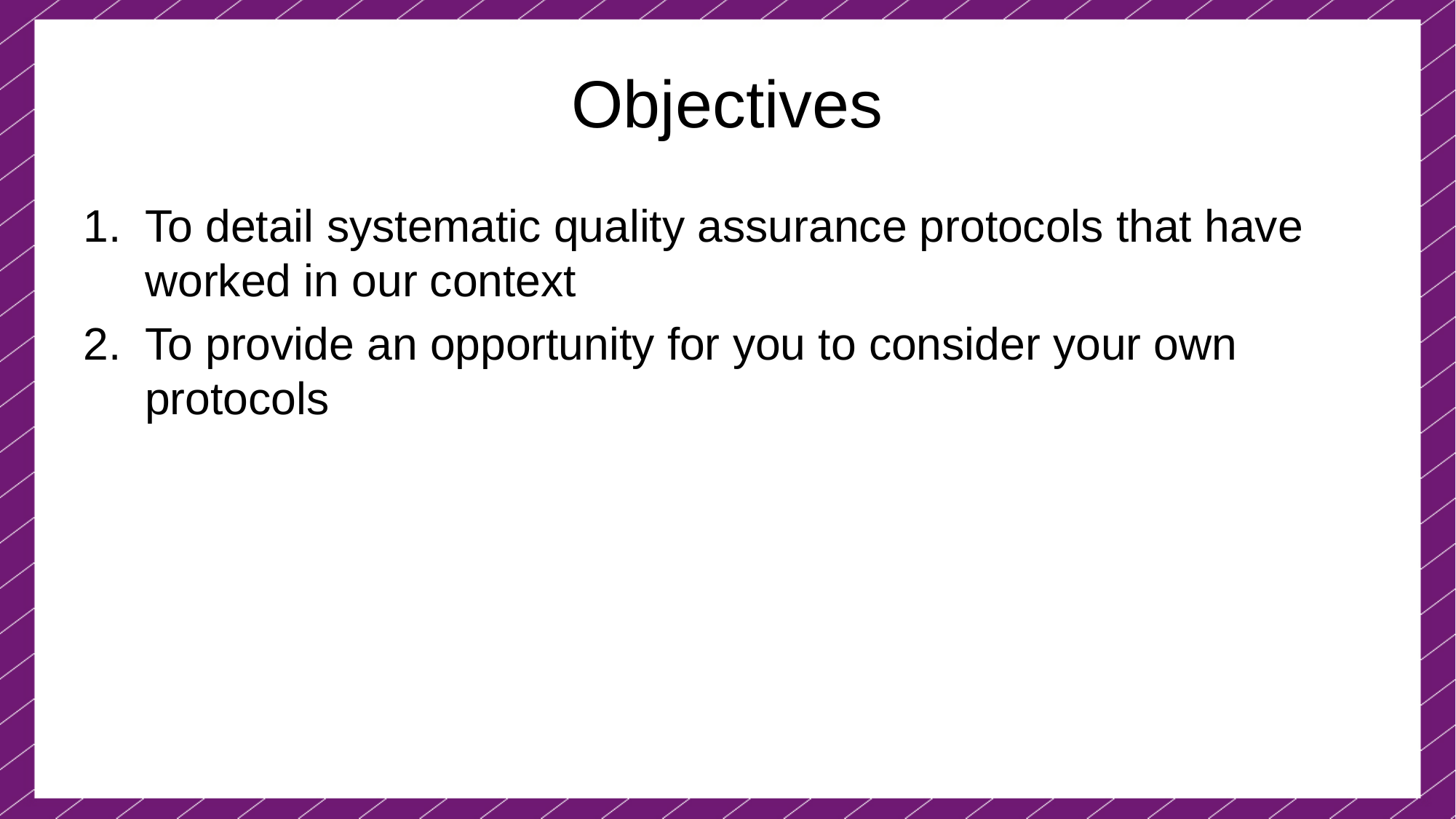

# Objectives
To detail systematic quality assurance protocols that have worked in our context
To provide an opportunity for you to consider your own protocols